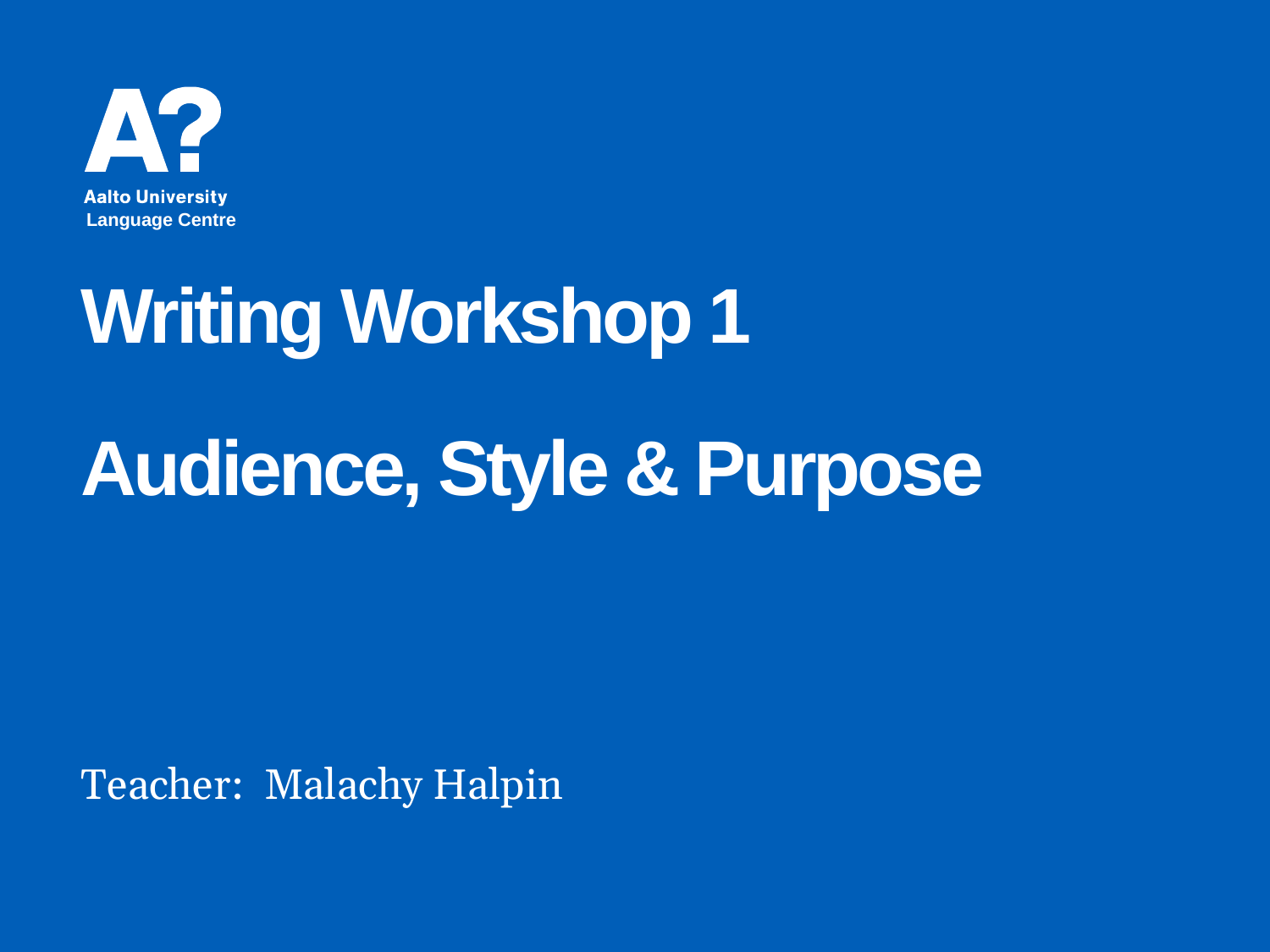

# Writing Workshop 1 Audience, Style & Purpose
Teacher:  Malachy Halpin